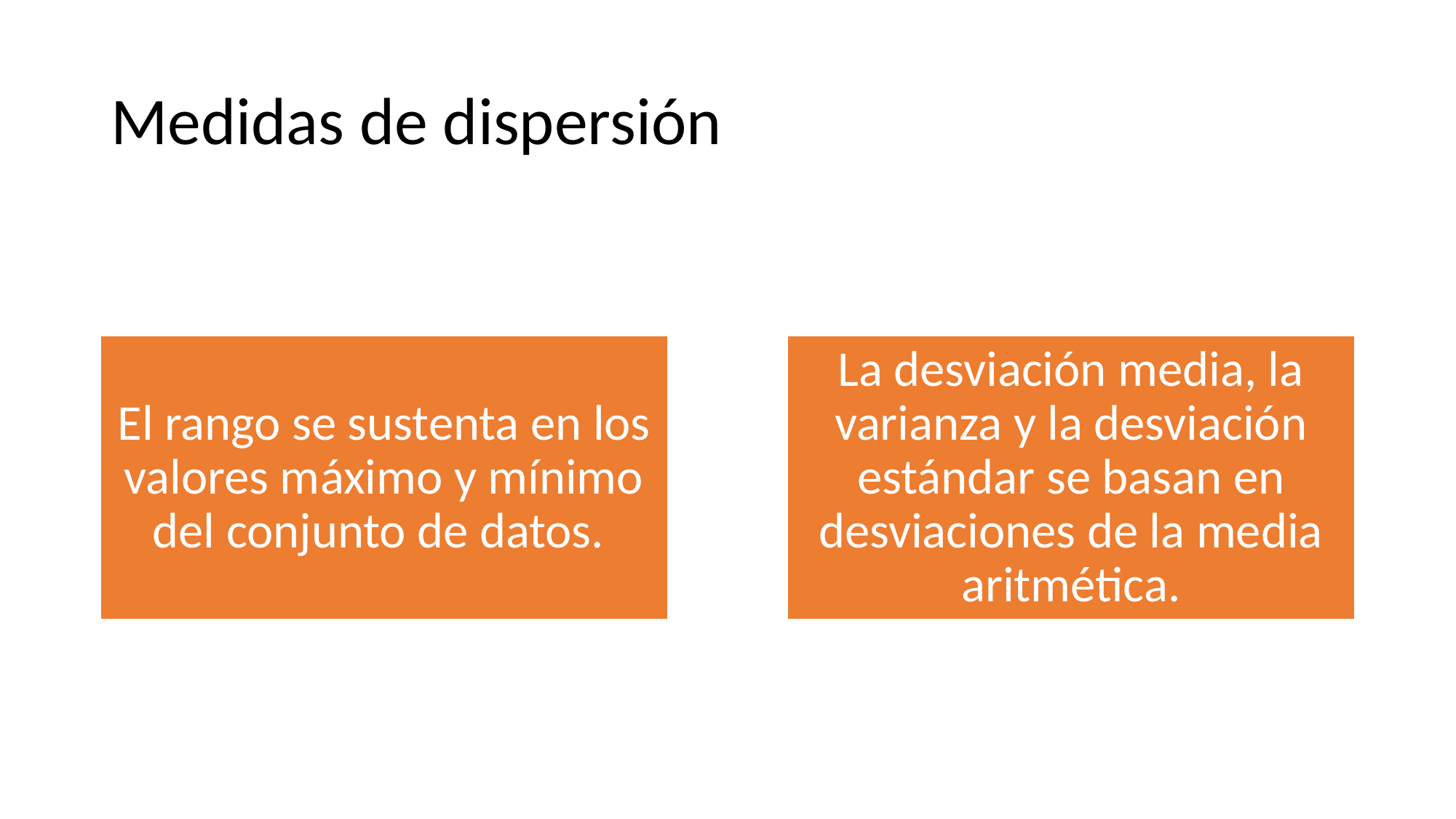

# Medidas de dispersión
El rango se sustenta en los valores máximo y mínimo del conjunto de datos.
La desviación media, la varianza y la desviación estándar se basan en desviaciones de la media aritmética.